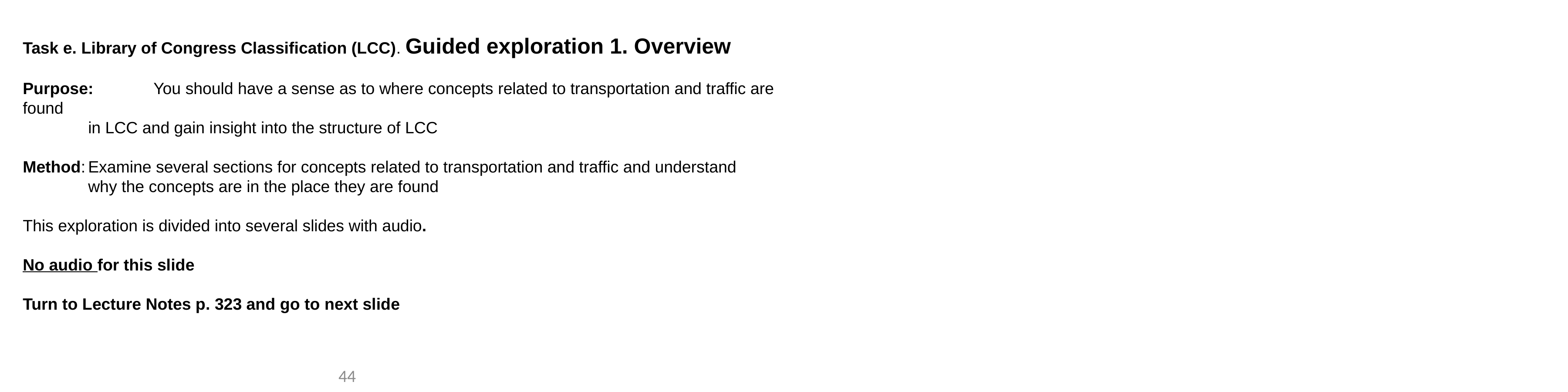

Task e. Library of Congress Classification (LCC). Guided exploration 1. Overview

Purpose:	You should have a sense as to where concepts related to transportation and traffic are found
	in LCC and gain insight into the structure of LCC

Method:	Examine several sections for concepts related to transportation and traffic and understand
	why the concepts are in the place they are found

This exploration is divided into several slides with audio.

No audio for this slide

Turn to Lecture Notes p. 323 and go to next slide

44